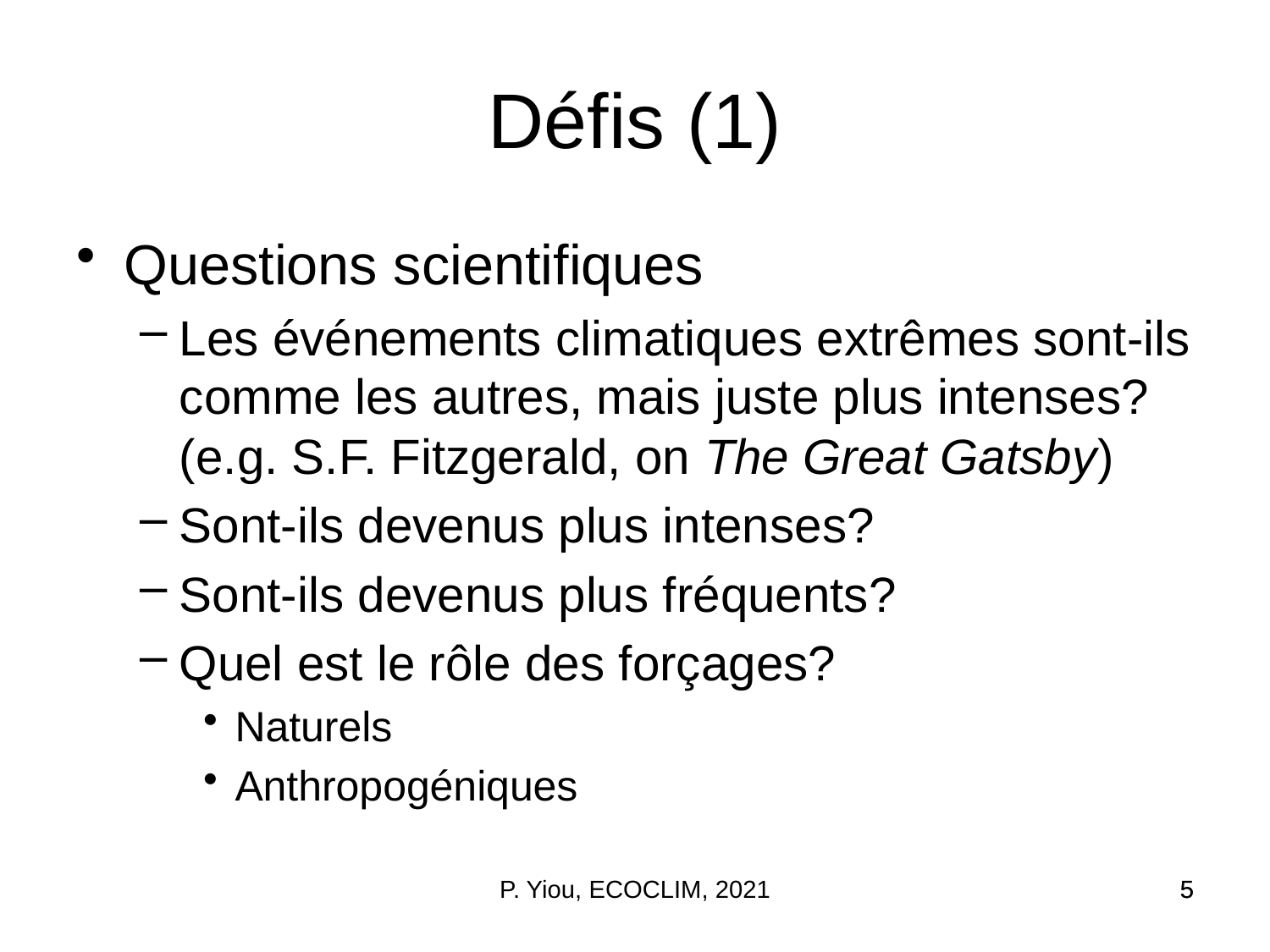

Défis (1)
Questions scientifiques
Les événements climatiques extrêmes sont-ils comme les autres, mais juste plus intenses? (e.g. S.F. Fitzgerald, on The Great Gatsby)
Sont-ils devenus plus intenses?
Sont-ils devenus plus fréquents?
Quel est le rôle des forçages?
Naturels
Anthropogéniques
P. Yiou, ECOCLIM, 2021
5
5